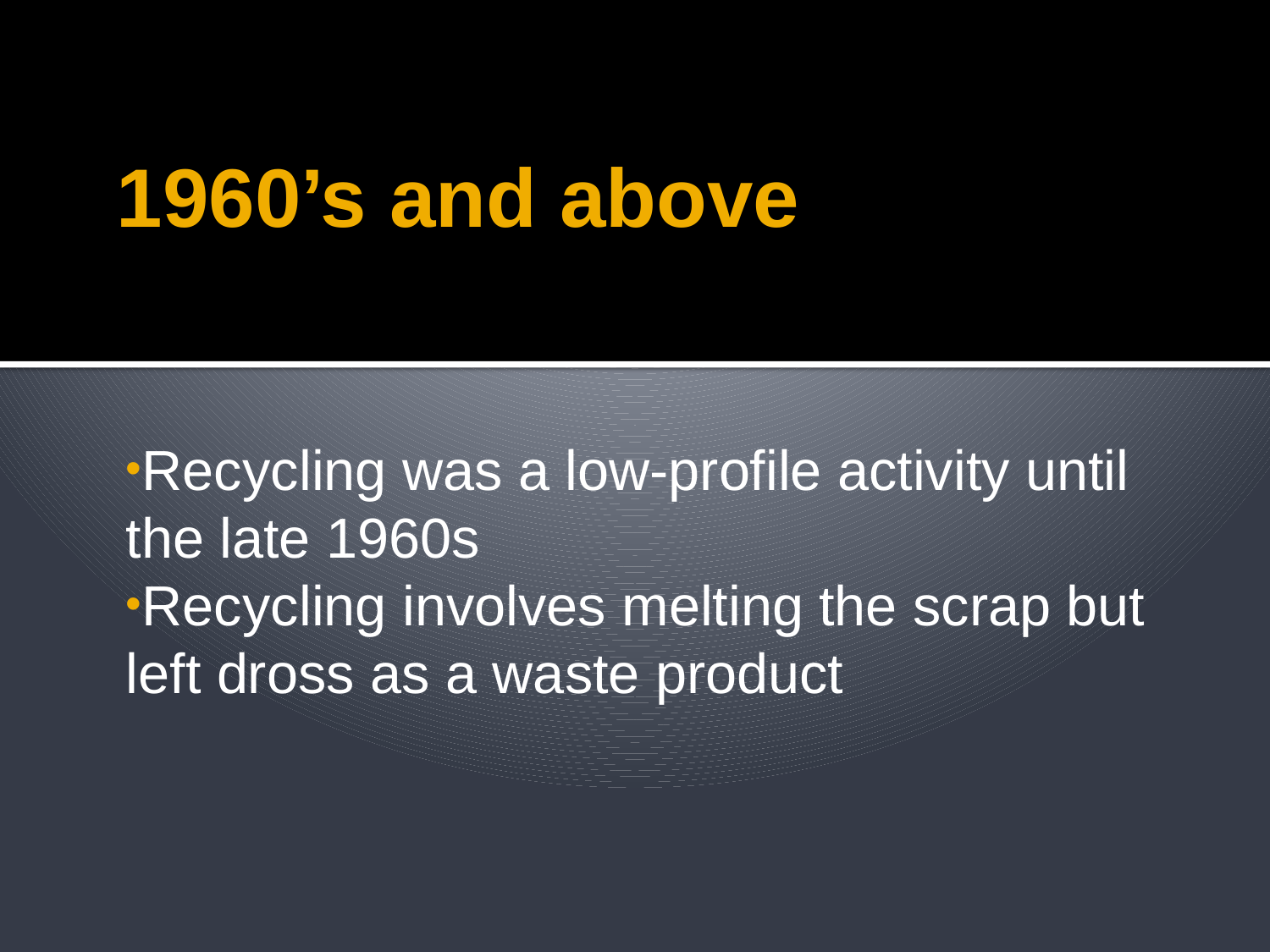

# 1960’s and above
Recycling was a low-profile activity until the late 1960s
Recycling involves melting the scrap but left dross as a waste product